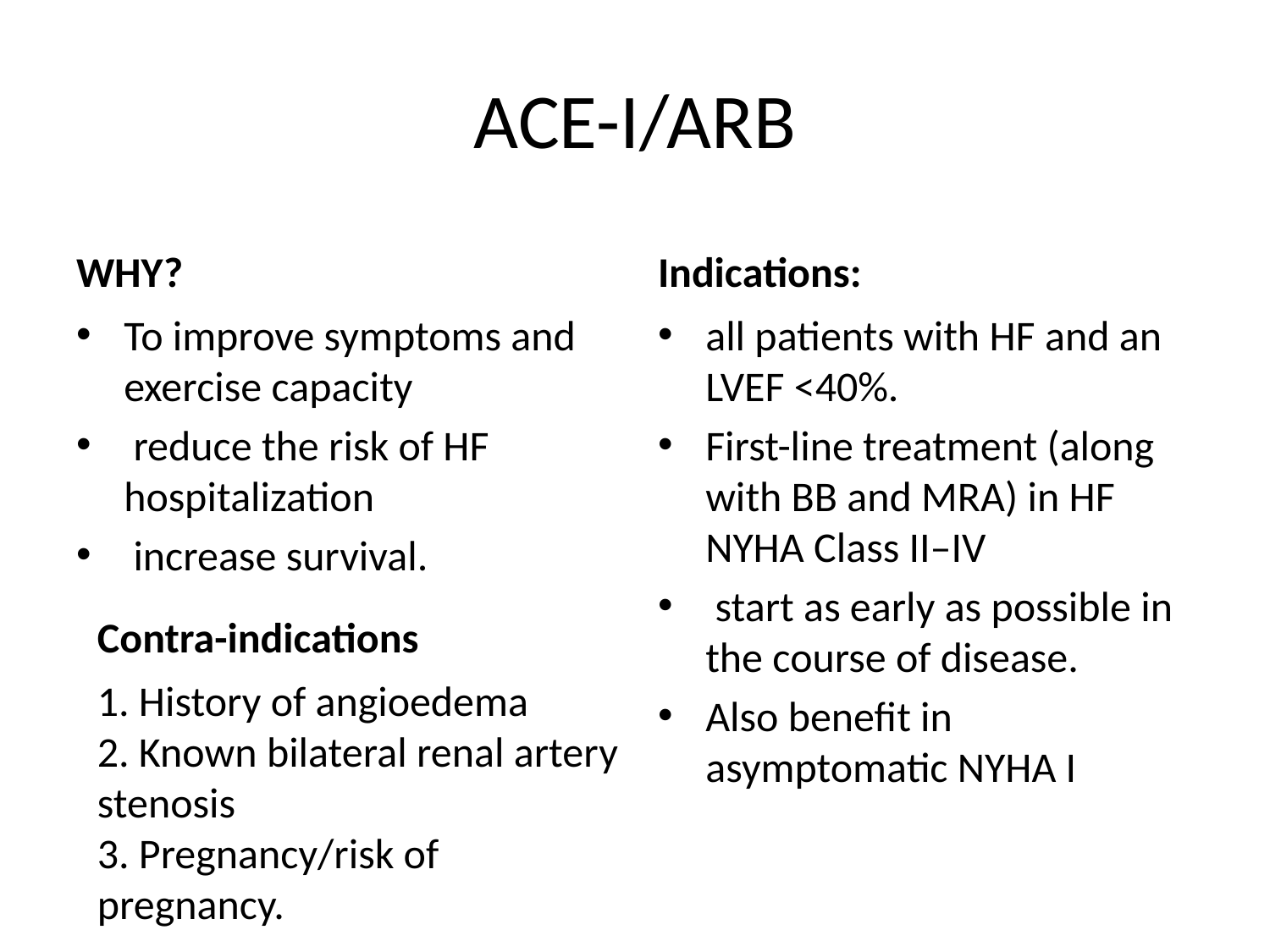

# ACE-I/ARB
WHY?
Indications:
To improve symptoms and exercise capacity
 reduce the risk of HF hospitalization
 increase survival.
all patients with HF and an LVEF <40%.
First-line treatment (along with BB and MRA) in HF NYHA Class II–IV
 start as early as possible in the course of disease.
Also benefit in asymptomatic NYHA I
Contra-indications
1. History of angioedema
2. Known bilateral renal artery stenosis
3. Pregnancy/risk of pregnancy.